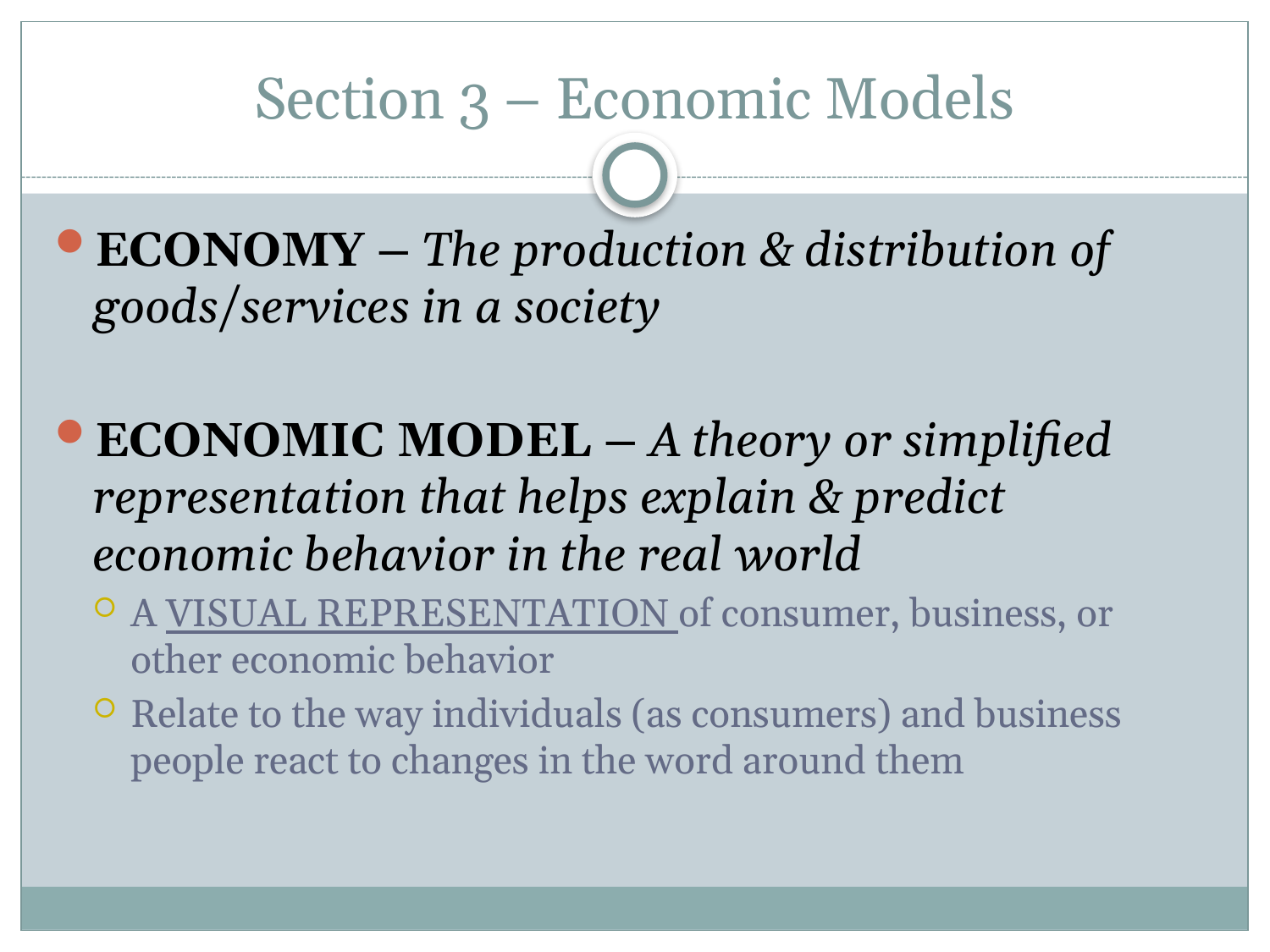

# Section 3 – Economic Models
ECONOMY – The production & distribution of goods/services in a society

ECONOMIC MODEL – A theory or simplified representation that helps explain & predict economic behavior in the real world
A VISUAL REPRESENTATION of consumer, business, or other economic behavior
Relate to the way individuals (as consumers) and business people react to changes in the word around them